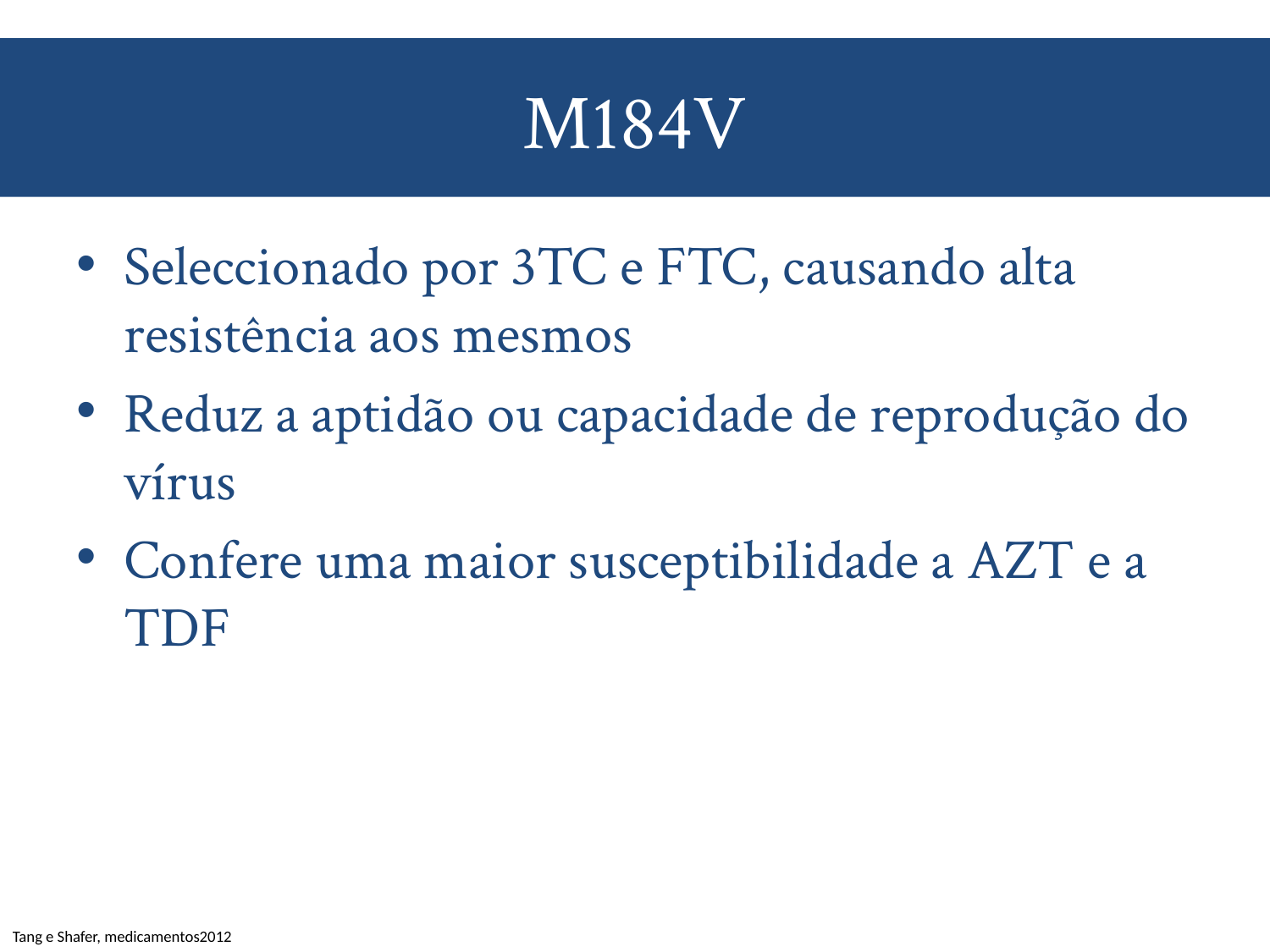

# M184V
Seleccionado por 3TC e FTC, causando alta resistência aos mesmos
Reduz a aptidão ou capacidade de reprodução do vírus
Confere uma maior susceptibilidade a AZT e a TDF
Tang e Shafer, medicamentos2012